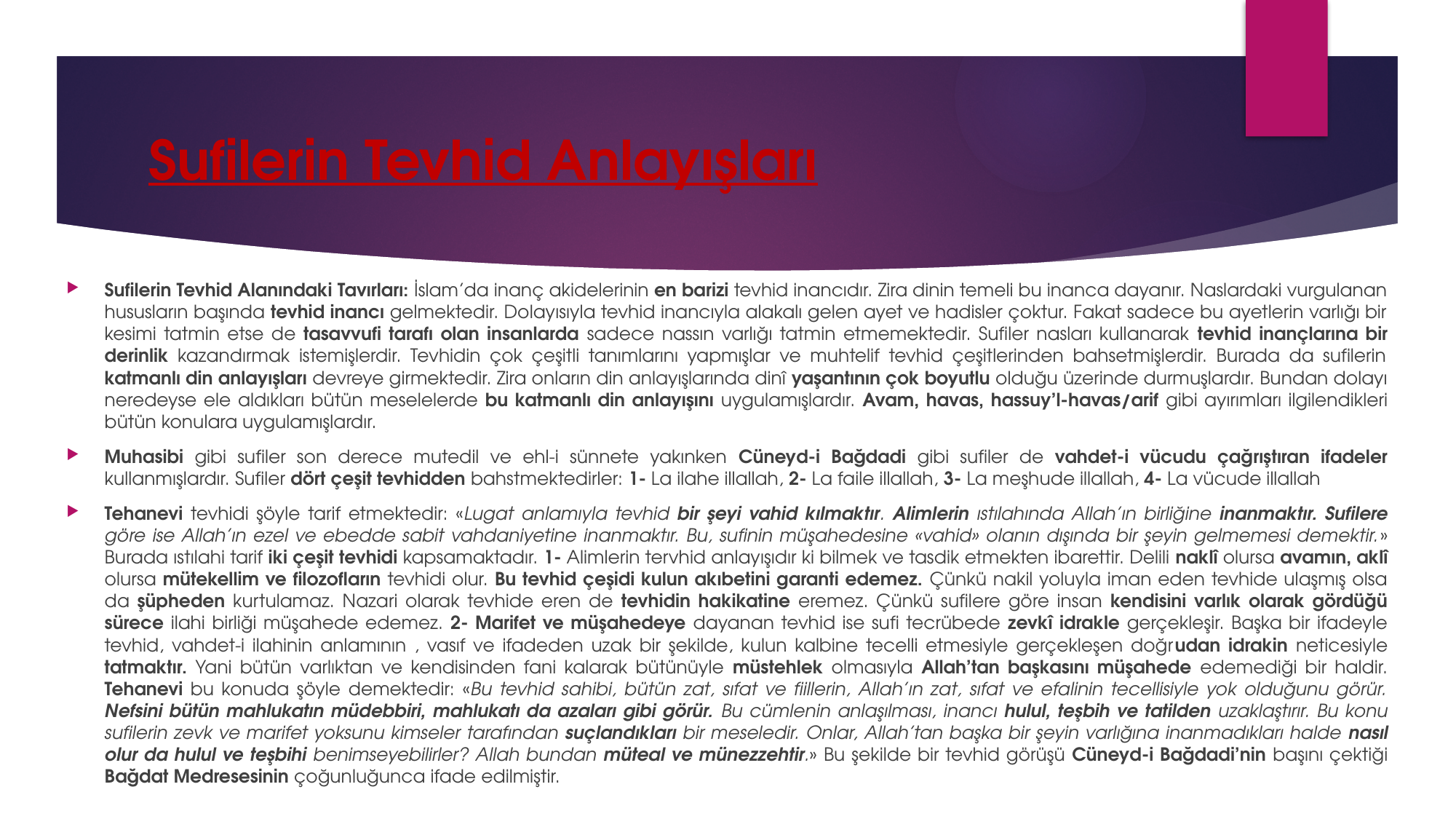

# Sufilerin Tevhid Anlayışları
Sufilerin Tevhid Alanındaki Tavırları: İslam’da inanç akidelerinin en barizi tevhid inancıdır. Zira dinin temeli bu inanca dayanır. Naslardaki vurgulanan hususların başında tevhid inancı gelmektedir. Dolayısıyla tevhid inancıyla alakalı gelen ayet ve hadisler çoktur. Fakat sadece bu ayetlerin varlığı bir kesimi tatmin etse de tasavvufi tarafı olan insanlarda sadece nassın varlığı tatmin etmemektedir. Sufiler nasları kullanarak tevhid inançlarına bir derinlik kazandırmak istemişlerdir. Tevhidin çok çeşitli tanımlarını yapmışlar ve muhtelif tevhid çeşitlerinden bahsetmişlerdir. Burada da sufilerin katmanlı din anlayışları devreye girmektedir. Zira onların din anlayışlarında dinî yaşantının çok boyutlu olduğu üzerinde durmuşlardır. Bundan dolayı neredeyse ele aldıkları bütün meselelerde bu katmanlı din anlayışını uygulamışlardır. Avam, havas, hassuy’l-havas/arif gibi ayırımları ilgilendikleri bütün konulara uygulamışlardır.
Muhasibi gibi sufiler son derece mutedil ve ehl-i sünnete yakınken Cüneyd-i Bağdadi gibi sufiler de vahdet-i vücudu çağrıştıran ifadeler kullanmışlardır. Sufiler dört çeşit tevhidden bahstmektedirler: 1- La ilahe illallah, 2- La faile illallah, 3- La meşhude illallah, 4- La vücude illallah
Tehanevi tevhidi şöyle tarif etmektedir: «Lugat anlamıyla tevhid bir şeyi vahid kılmaktır. Alimlerin ıstılahında Allah’ın birliğine inanmaktır. Sufilere göre ise Allah’ın ezel ve ebedde sabit vahdaniyetine inanmaktır. Bu, sufinin müşahedesine «vahid» olanın dışında bir şeyin gelmemesi demektir.» Burada ıstılahi tarif iki çeşit tevhidi kapsamaktadır. 1- Alimlerin tervhid anlayışıdır ki bilmek ve tasdik etmekten ibarettir. Delili naklî olursa avamın, aklî olursa mütekellim ve filozofların tevhidi olur. Bu tevhid çeşidi kulun akıbetini garanti edemez. Çünkü nakil yoluyla iman eden tevhide ulaşmış olsa da şüpheden kurtulamaz. Nazari olarak tevhide eren de tevhidin hakikatine eremez. Çünkü sufilere göre insan kendisini varlık olarak gördüğü sürece ilahi birliği müşahede edemez. 2- Marifet ve müşahedeye dayanan tevhid ise sufi tecrübede zevkî idrakle gerçekleşir. Başka bir ifadeyle tevhid, vahdet-i ilahinin anlamının , vasıf ve ifadeden uzak bir şekilde, kulun kalbine tecelli etmesiyle gerçekleşen doğrudan idrakin neticesiyle tatmaktır. Yani bütün varlıktan ve kendisinden fani kalarak bütünüyle müstehlek olmasıyla Allah’tan başkasını müşahede edemediği bir haldir. Tehanevi bu konuda şöyle demektedir: «Bu tevhid sahibi, bütün zat, sıfat ve fiillerin, Allah’ın zat, sıfat ve efalinin tecellisiyle yok olduğunu görür. Nefsini bütün mahlukatın müdebbiri, mahlukatı da azaları gibi görür. Bu cümlenin anlaşılması, inancı hulul, teşbih ve tatilden uzaklaştırır. Bu konu sufilerin zevk ve marifet yoksunu kimseler tarafından suçlandıkları bir meseledir. Onlar, Allah’tan başka bir şeyin varlığına inanmadıkları halde nasıl olur da hulul ve teşbihi benimseyebilirler? Allah bundan müteal ve münezzehtir.» Bu şekilde bir tevhid görüşü Cüneyd-i Bağdadi’nin başını çektiği Bağdat Medresesinin çoğunluğunca ifade edilmiştir.